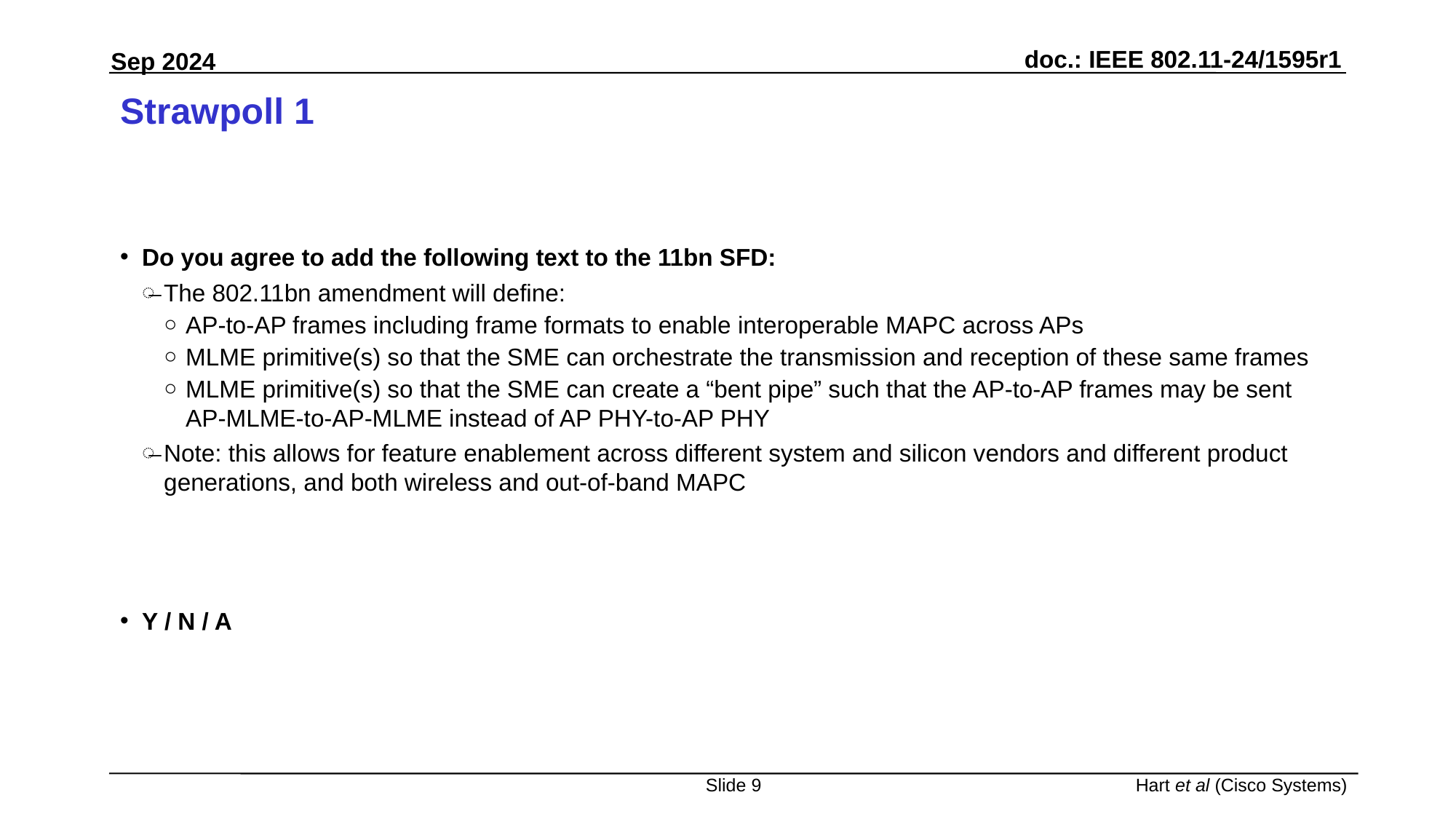

# Strawpoll 1
Do you agree to add the following text to the 11bn SFD:
The 802.11bn amendment will define:
AP-to-AP frames including frame formats to enable interoperable MAPC across APs
MLME primitive(s) so that the SME can orchestrate the transmission and reception of these same frames
MLME primitive(s) so that the SME can create a “bent pipe” such that the AP-to-AP frames may be sent AP-MLME-to-AP-MLME instead of AP PHY-to-AP PHY
Note: this allows for feature enablement across different system and silicon vendors and different product generations, and both wireless and out-of-band MAPC

Y / N / A

Slide 9
Hart et al (Cisco Systems)